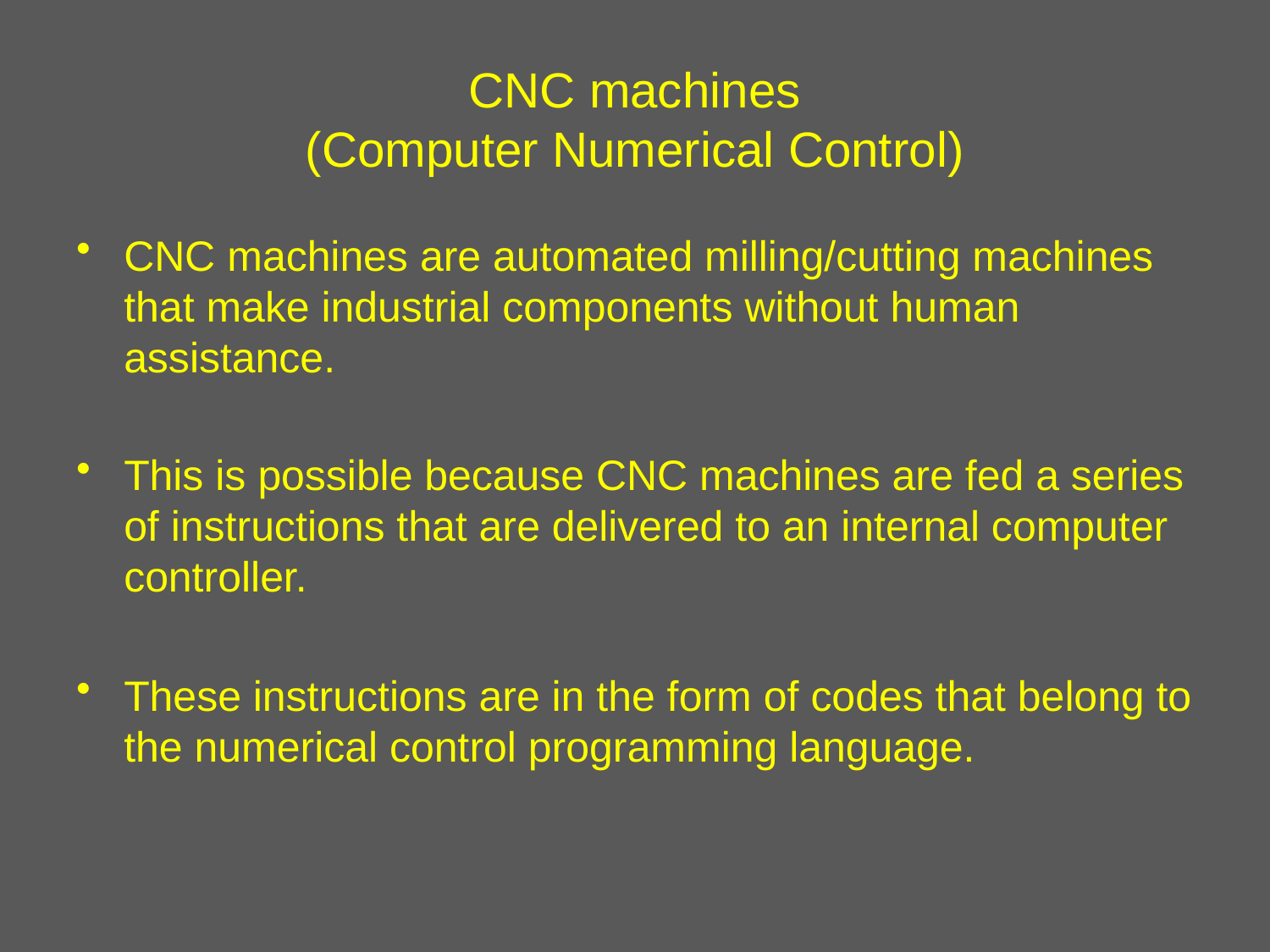

# CNC machines (Computer Numerical Control)
CNC machines are automated milling/cutting machines that make industrial components without human assistance.

This is possible because CNC machines are fed a series of instructions that are delivered to an internal computer controller.

These instructions are in the form of codes that belong to the numerical control programming language.